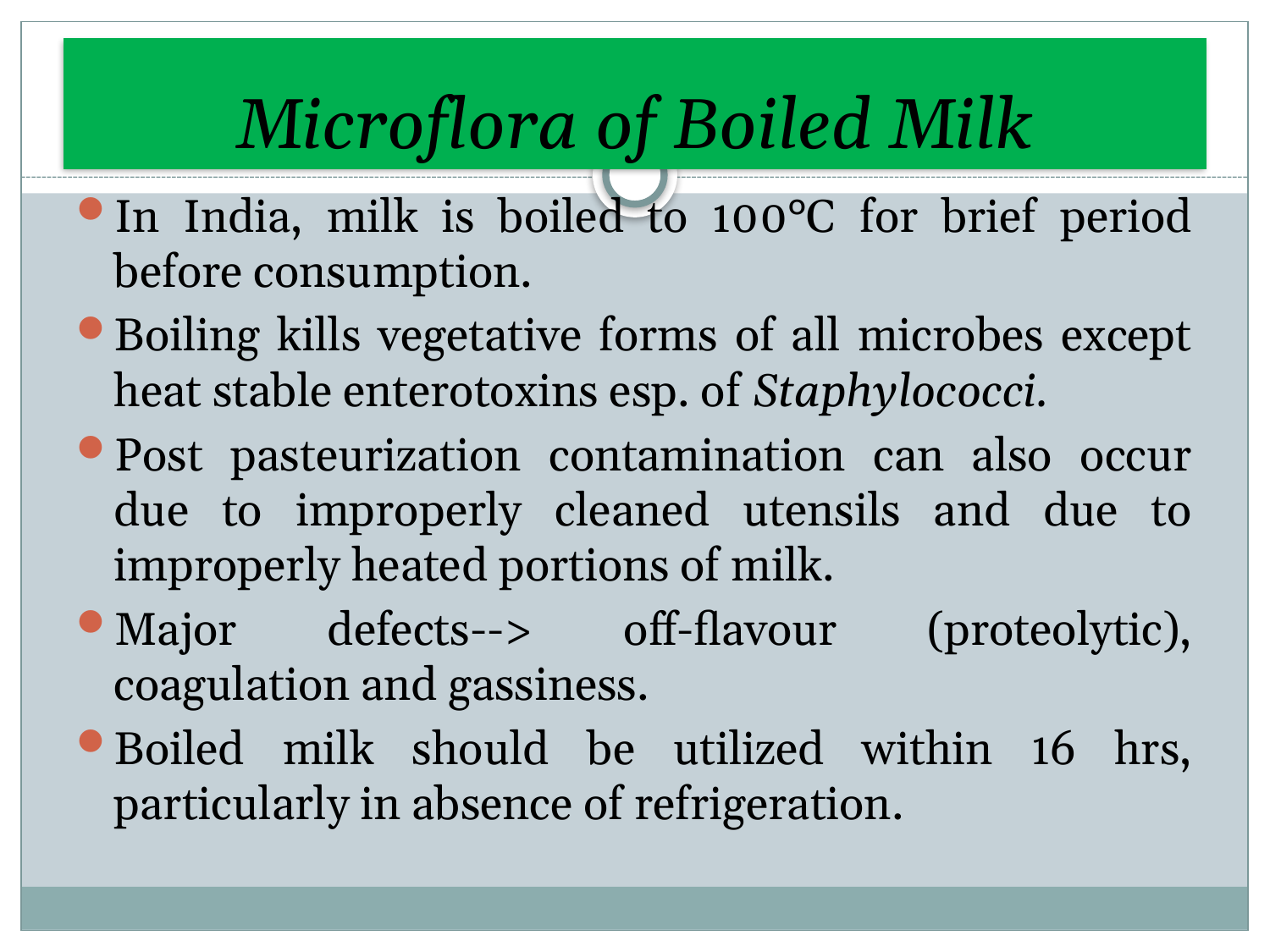

# Microflora of Boiled Milk
In India, milk is boiled to 100°C for brief period before consumption.
Boiling kills vegetative forms of all microbes except heat stable enterotoxins esp. of Staphylococci.
Post pasteurization contamination can also occur due to improperly cleaned utensils and due to improperly heated portions of milk.
Major defects--> off-flavour (proteolytic), coagulation and gassiness.
Boiled milk should be utilized within 16 hrs, particularly in absence of refrigeration.